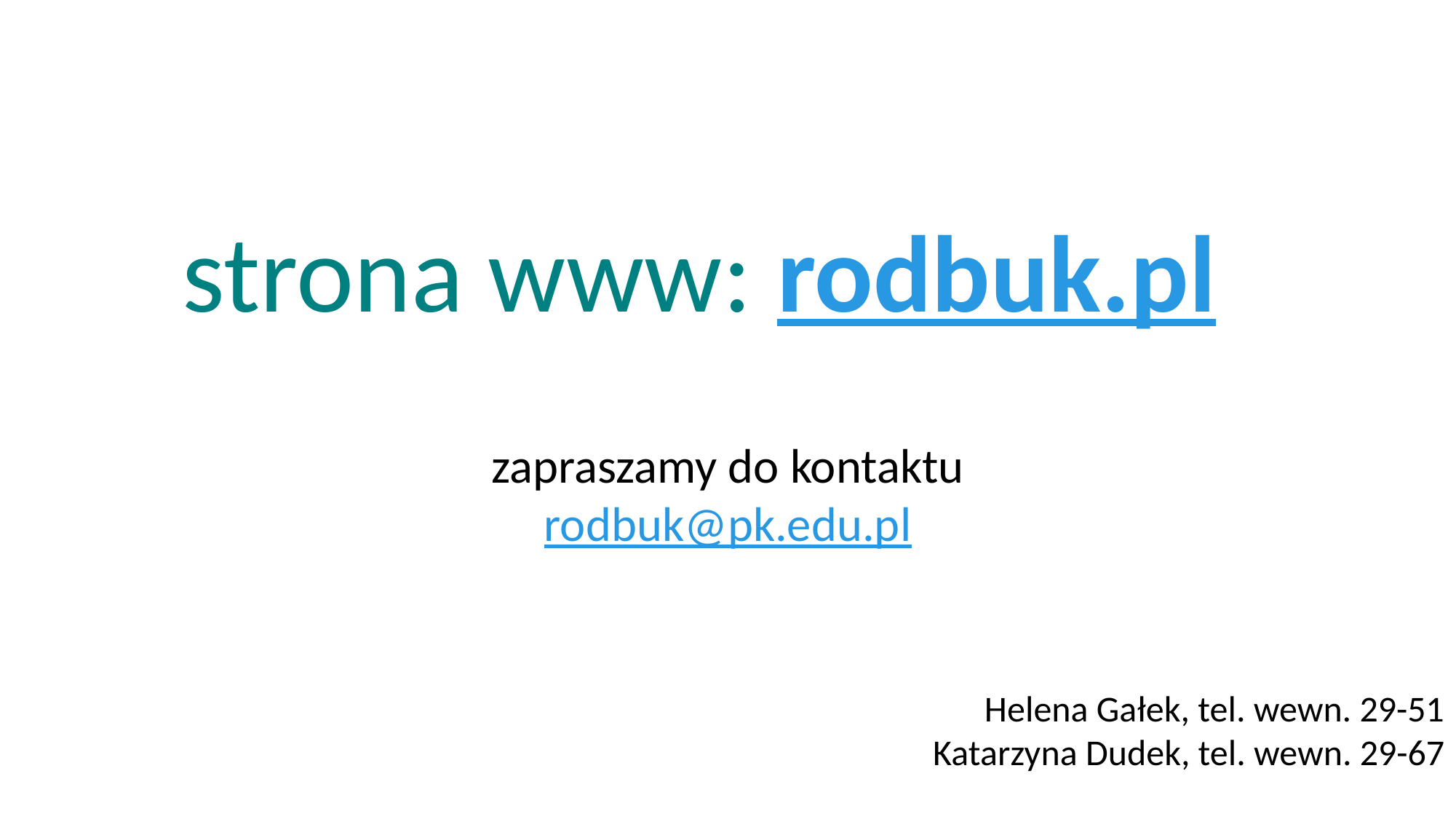

strona www: rodbuk.pl
zapraszamy do kontaktu
rodbuk@pk.edu.pl

Helena Gałek, tel. wewn. 29-51
Katarzyna Dudek, tel. wewn. 29-67